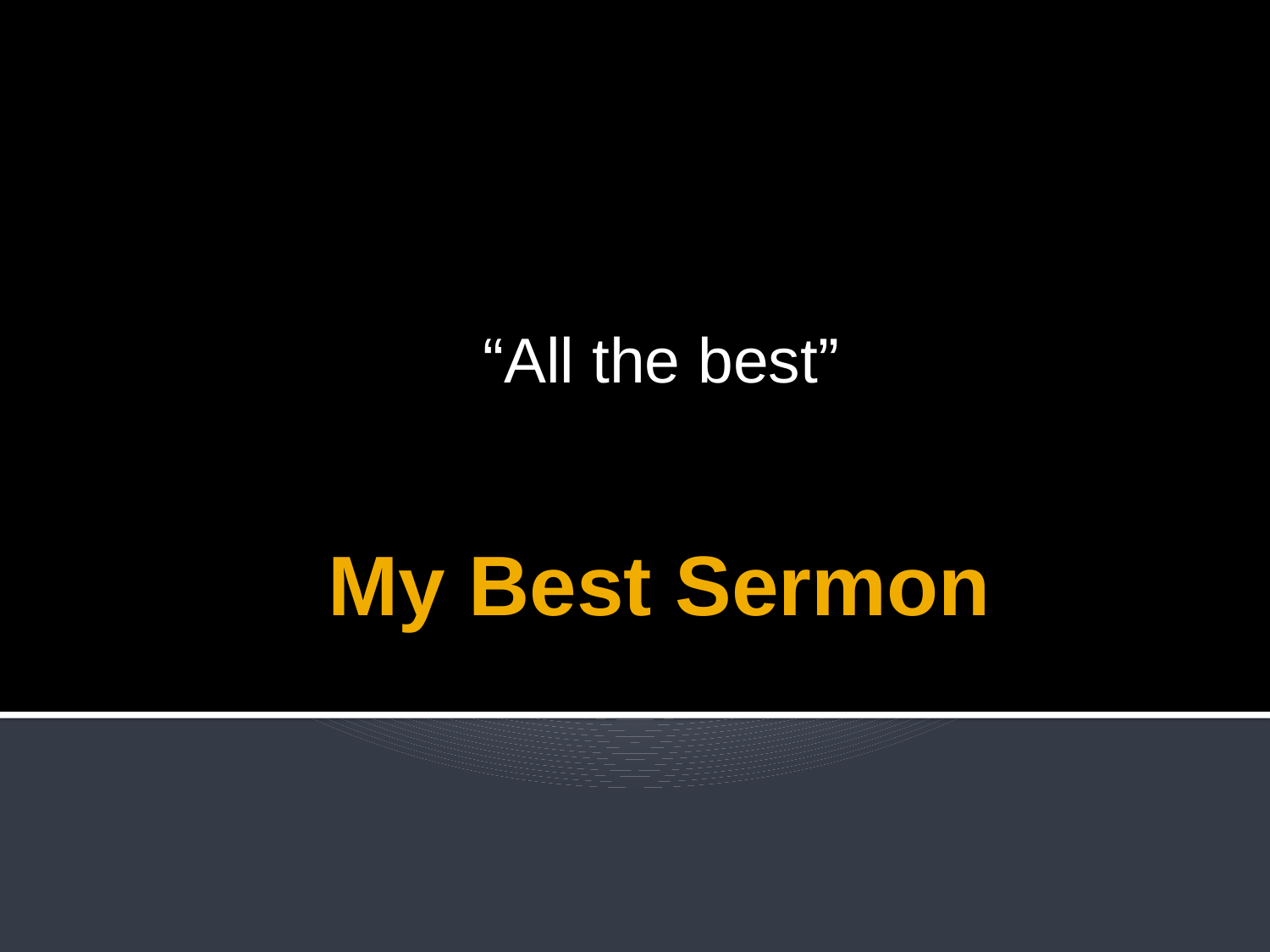

“All the best”
# My Best Sermon